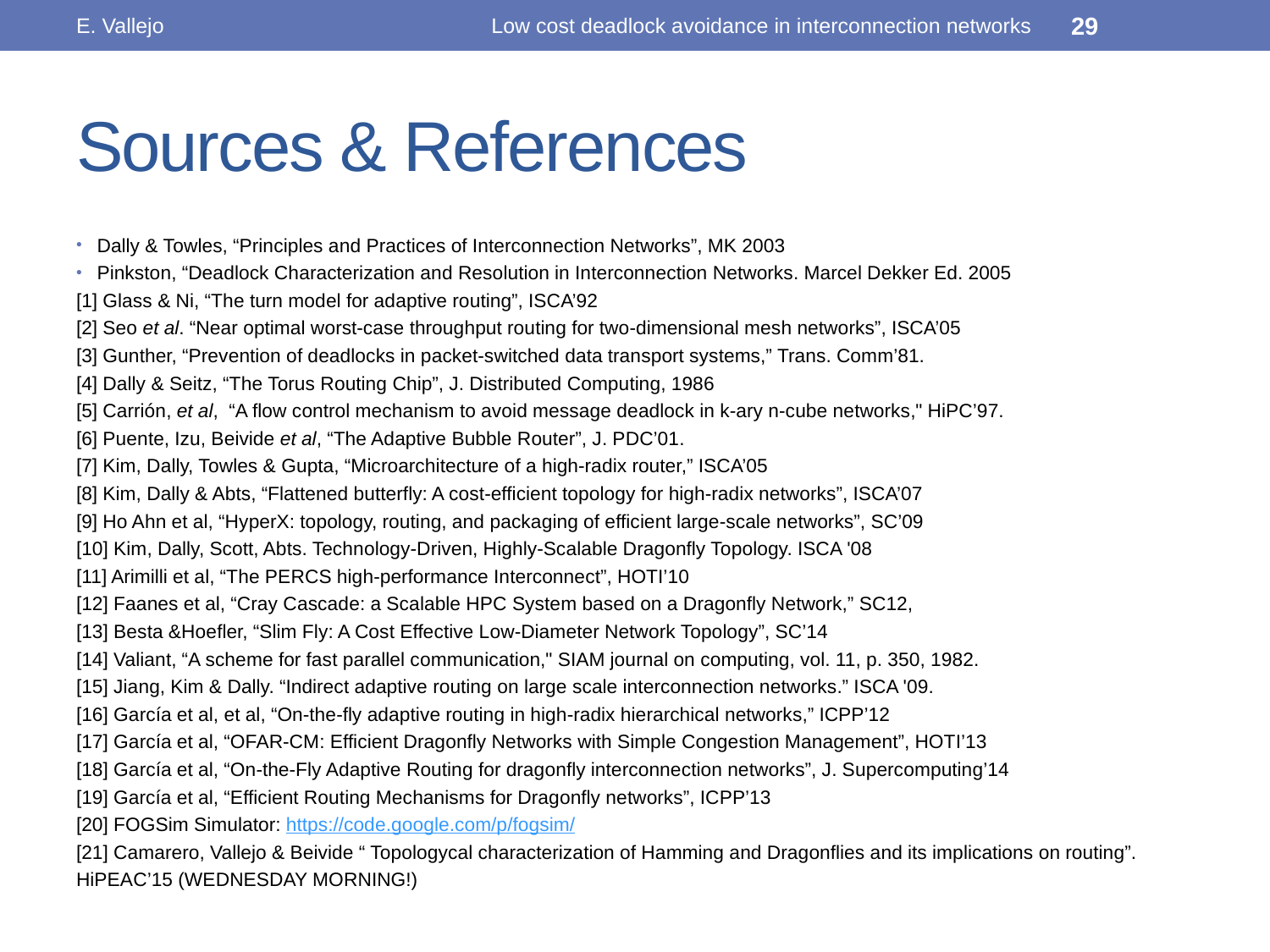

E. Vallejo
Low cost deadlock avoidance in interconnection networks
29
# Sources & References
Dally & Towles, “Principles and Practices of Interconnection Networks”, MK 2003
Pinkston, “Deadlock Characterization and Resolution in Interconnection Networks. Marcel Dekker Ed. 2005
[1] Glass & Ni, “The turn model for adaptive routing”, ISCA’92
[2] Seo et al. “Near optimal worst-case throughput routing for two-dimensional mesh networks”, ISCA’05
[3] Gunther, “Prevention of deadlocks in packet-switched data transport systems,” Trans. Comm’81.
[4] Dally & Seitz, “The Torus Routing Chip”, J. Distributed Computing, 1986
[5] Carrión, et al,  “A flow control mechanism to avoid message deadlock in k-ary n-cube networks," HiPC’97.
[6] Puente, Izu, Beivide et al, “The Adaptive Bubble Router”, J. PDC’01.
[7] Kim, Dally, Towles & Gupta, “Microarchitecture of a high-radix router,” ISCA’05
[8] Kim, Dally & Abts, “Flattened butterfly: A cost-efficient topology for high-radix networks”, ISCA’07
[9] Ho Ahn et al, “HyperX: topology, routing, and packaging of efficient large-scale networks”, SC’09
[10] Kim, Dally, Scott, Abts. Technology-Driven, Highly-Scalable Dragonfly Topology. ISCA '08
[11] Arimilli et al, “The PERCS high-performance Interconnect”, HOTI’10
[12] Faanes et al, “Cray Cascade: a Scalable HPC System based on a Dragonfly Network,” SC12,
[13] Besta &Hoefler, “Slim Fly: A Cost Effective Low-Diameter Network Topology”, SC’14
[14] Valiant, “A scheme for fast parallel communication," SIAM journal on computing, vol. 11, p. 350, 1982.
[15] Jiang, Kim & Dally. “Indirect adaptive routing on large scale interconnection networks.” ISCA '09.
[16] García et al, et al, “On-the-fly adaptive routing in high-radix hierarchical networks,” ICPP’12
[17] García et al, “OFAR-CM: Efficient Dragonfly Networks with Simple Congestion Management”, HOTI’13
[18] García et al, “On-the-Fly Adaptive Routing for dragonfly interconnection networks”, J. Supercomputing’14
[19] García et al, “Efficient Routing Mechanisms for Dragonfly networks”, ICPP’13
[20] FOGSim Simulator: https://code.google.com/p/fogsim/
[21] Camarero, Vallejo & Beivide “ Topologycal characterization of Hamming and Dragonflies and its implications on routing”. HiPEAC’15 (WEDNESDAY MORNING!)